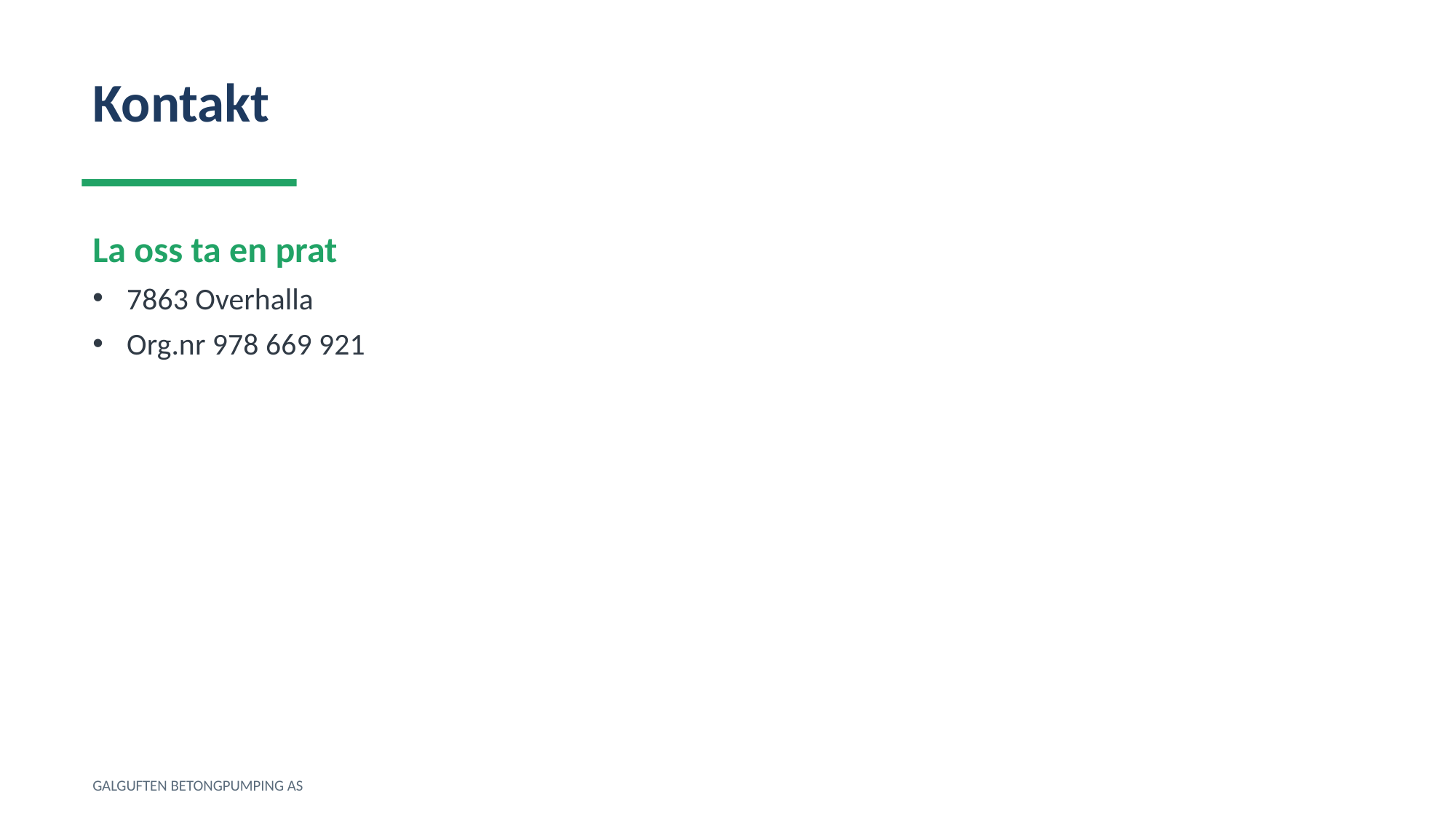

Kontakt

La oss ta en prat
7863 Overhalla
Org.nr 978 669 921
GALGUFTEN BETONGPUMPING AS